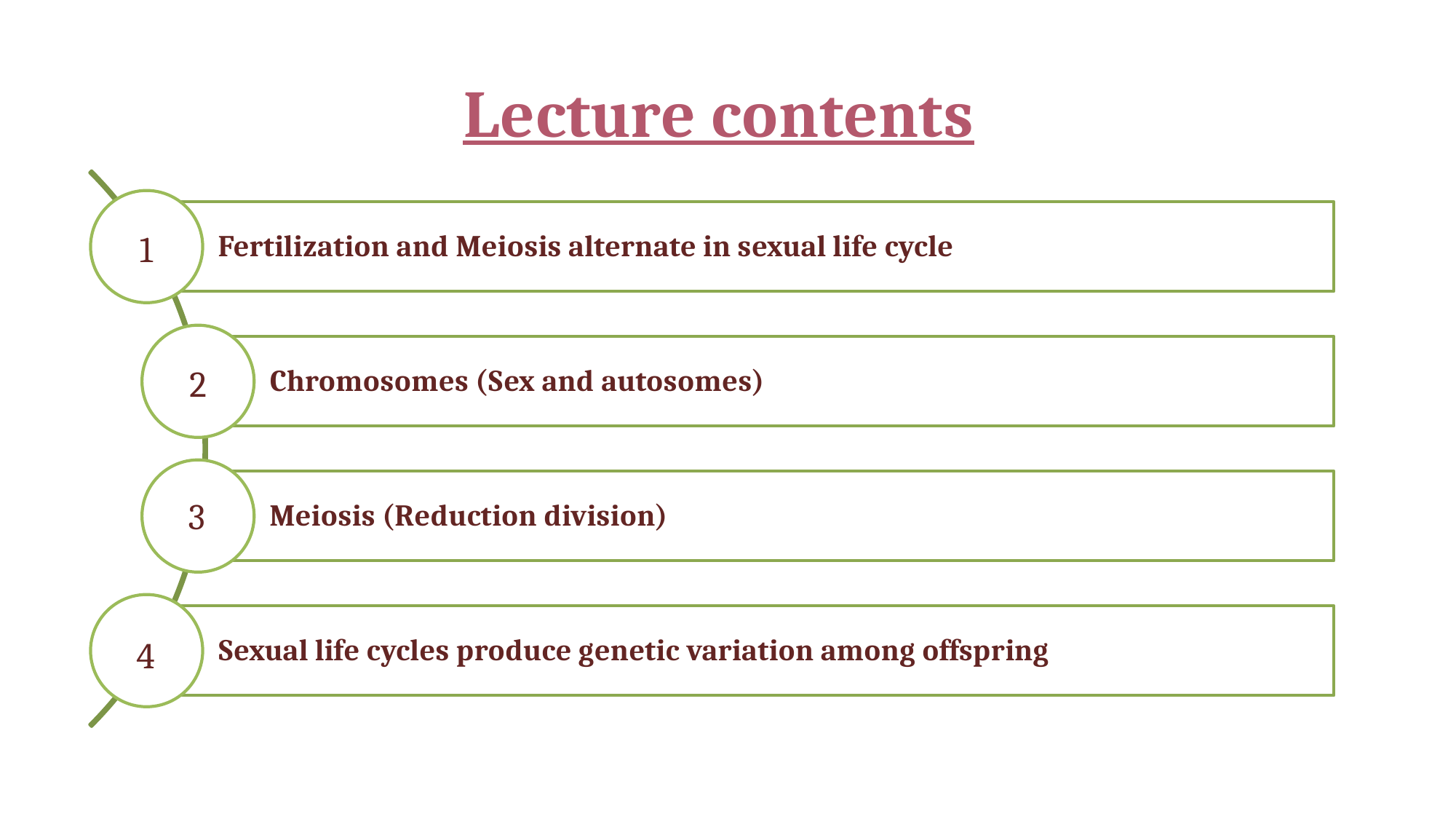

# Lecture contents
Fertilization and Meiosis alternate in sexual life cycle
Chromosomes (Sex and autosomes)
Meiosis (Reduction division)
Sexual life cycles produce genetic variation among offspring
1
2
3
4